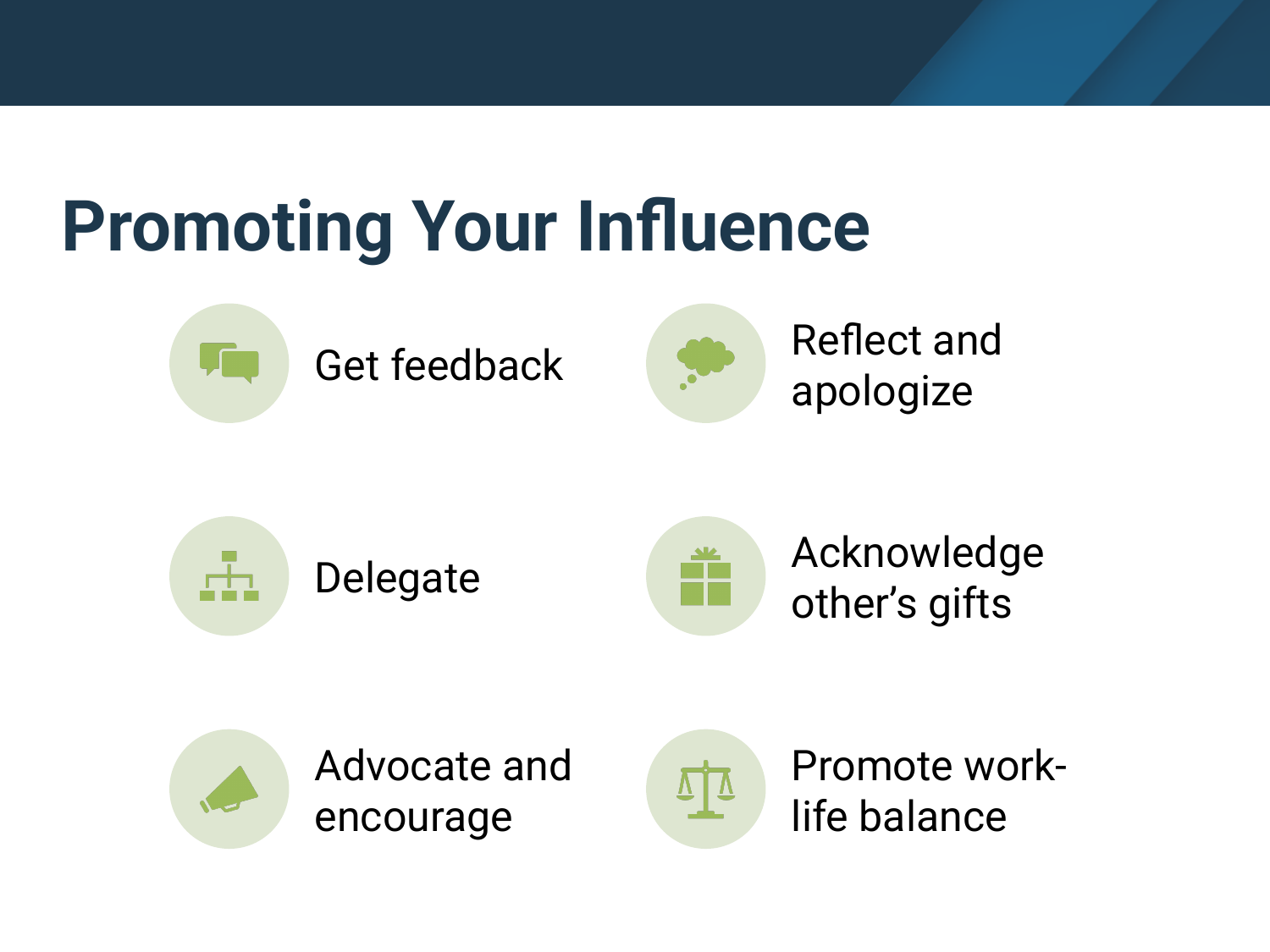

# Promoting Your Influence
Get feedback
Reflect and apologize
Delegate
Acknowledge other’s gifts
Advocate and encourage
Promote work-life balance